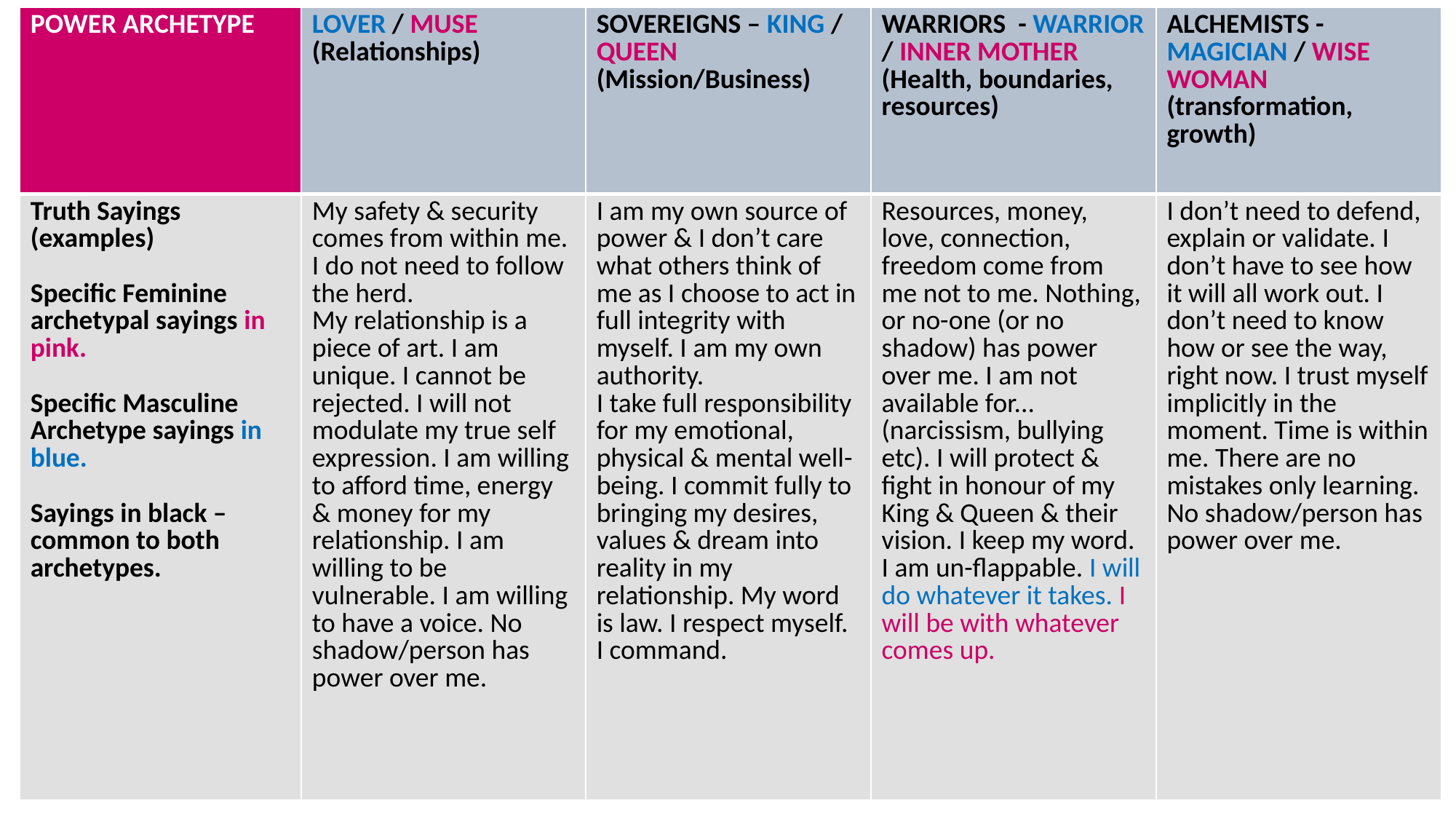

| POWER ARCHETYPE | LOVER / MUSE (Relationships) | SOVEREIGNS – KING / QUEEN (Mission/Business) | WARRIORS - WARRIOR / INNER MOTHER (Health, boundaries, resources) | ALCHEMISTS - MAGICIAN / WISE WOMAN (transformation, growth) |
| --- | --- | --- | --- | --- |
| Truth Sayings (examples) Specific Feminine archetypal sayings in pink. Specific Masculine Archetype sayings in blue. Sayings in black – common to both archetypes. | My safety & security comes from within me. I do not need to follow the herd. My relationship is a piece of art. I am unique. I cannot be rejected. I will not modulate my true self expression. I am willing to afford time, energy & money for my relationship. I am willing to be vulnerable. I am willing to have a voice. No shadow/person has power over me. | I am my own source of power & I don’t care what others think of me as I choose to act in full integrity with myself. I am my own authority. I take full responsibility for my emotional, physical & mental well-being. I commit fully to bringing my desires, values & dream into reality in my relationship. My word is law. I respect myself. I command. | Resources, money, love, connection, freedom come from me not to me. Nothing, or no-one (or no shadow) has power over me. I am not available for... (narcissism, bullying etc). I will protect & fight in honour of my King & Queen & their vision. I keep my word. I am un-flappable. I will do whatever it takes. I will be with whatever comes up. | I don’t need to defend, explain or validate. I don’t have to see how it will all work out. I don’t need to know how or see the way, right now. I trust myself implicitly in the moment. Time is within me. There are no mistakes only learning. No shadow/person has power over me. |